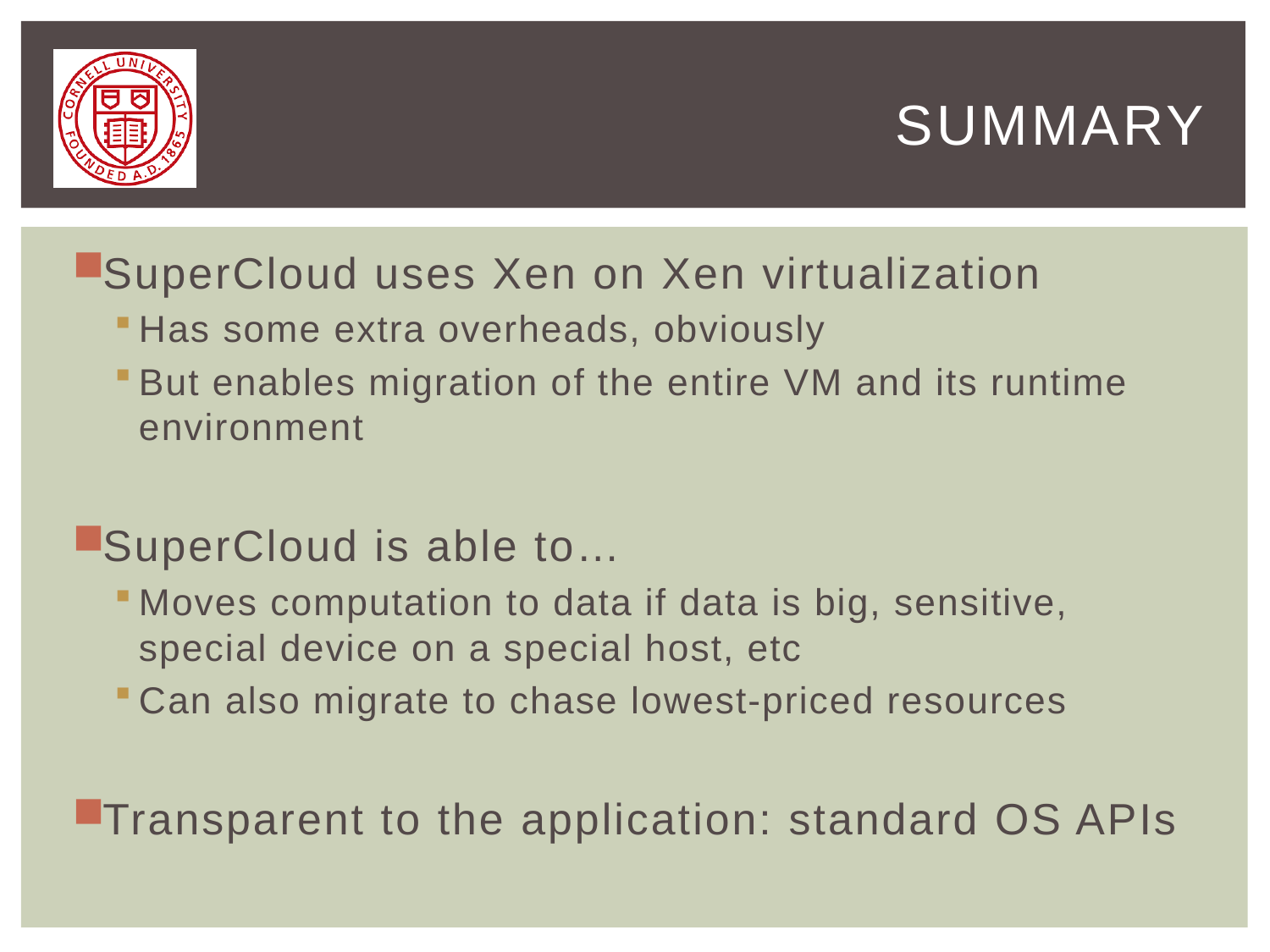

# Summary
SuperCloud uses Xen on Xen virtualization
Has some extra overheads, obviously
But enables migration of the entire VM and its runtime environment

SuperCloud is able to…
Moves computation to data if data is big, sensitive, special device on a special host, etc
Can also migrate to chase lowest-priced resources

Transparent to the application: standard OS APIs